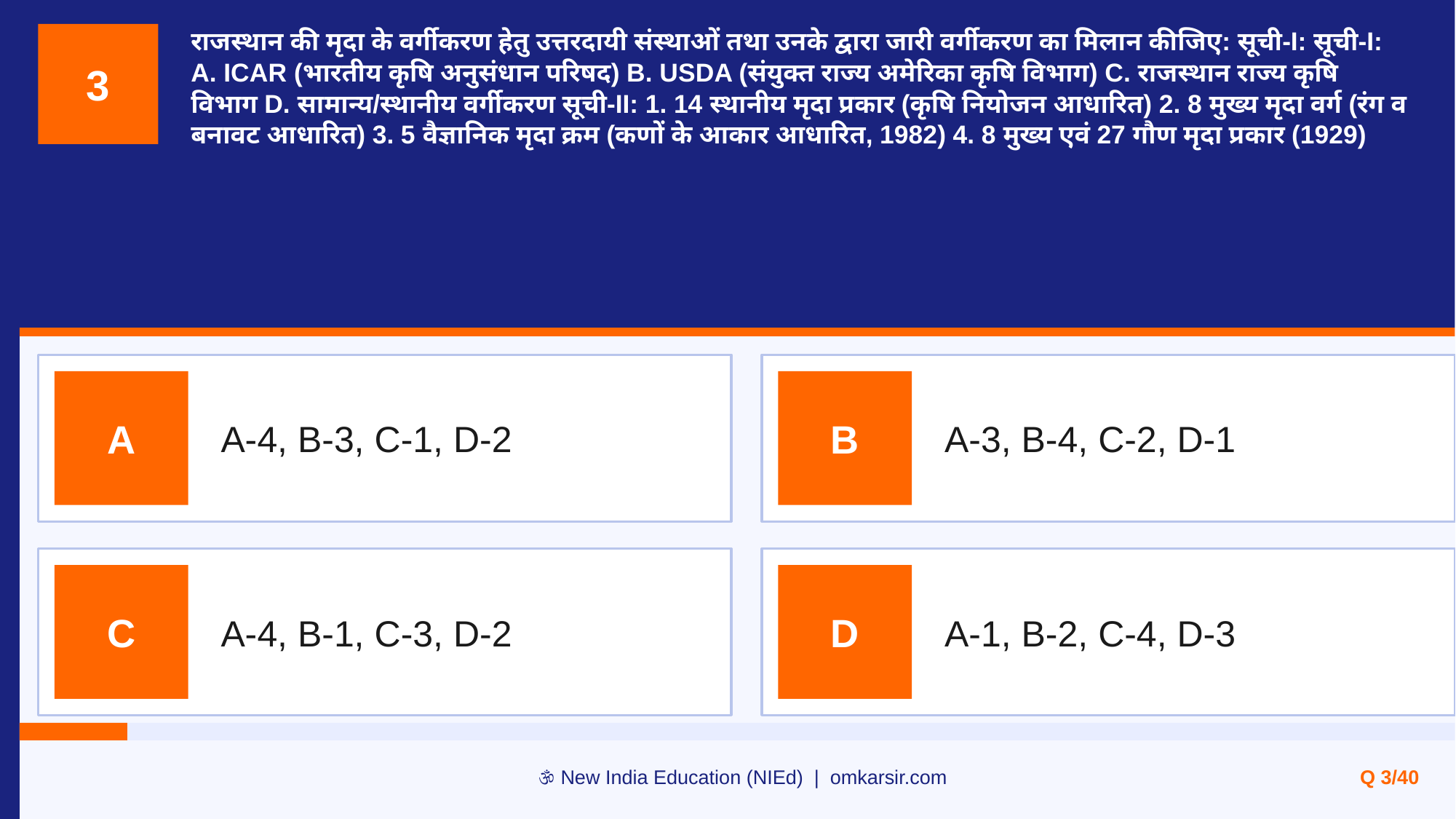

राजस्थान की मृदा के वर्गीकरण हेतु उत्तरदायी संस्थाओं तथा उनके द्वारा जारी वर्गीकरण का मिलान कीजिए: सूची-I: सूची-I: A. ICAR (भारतीय कृषि अनुसंधान परिषद) B. USDA (संयुक्त राज्य अमेरिका कृषि विभाग) C. राजस्थान राज्य कृषि विभाग D. सामान्य/स्थानीय वर्गीकरण सूची-II: 1. 14 स्थानीय मृदा प्रकार (कृषि नियोजन आधारित) 2. 8 मुख्य मृदा वर्ग (रंग व बनावट आधारित) 3. 5 वैज्ञानिक मृदा क्रम (कणों के आकार आधारित, 1982) 4. 8 मुख्य एवं 27 गौण मृदा प्रकार (1929)
3

A-4, B-3, C-1, D-2
A-3, B-4, C-2, D-1
A
B

A-4, B-1, C-3, D-2
A-1, B-2, C-4, D-3
C
D

🕉️ New India Education (NIEd)  |  omkarsir.com
Q 3/40